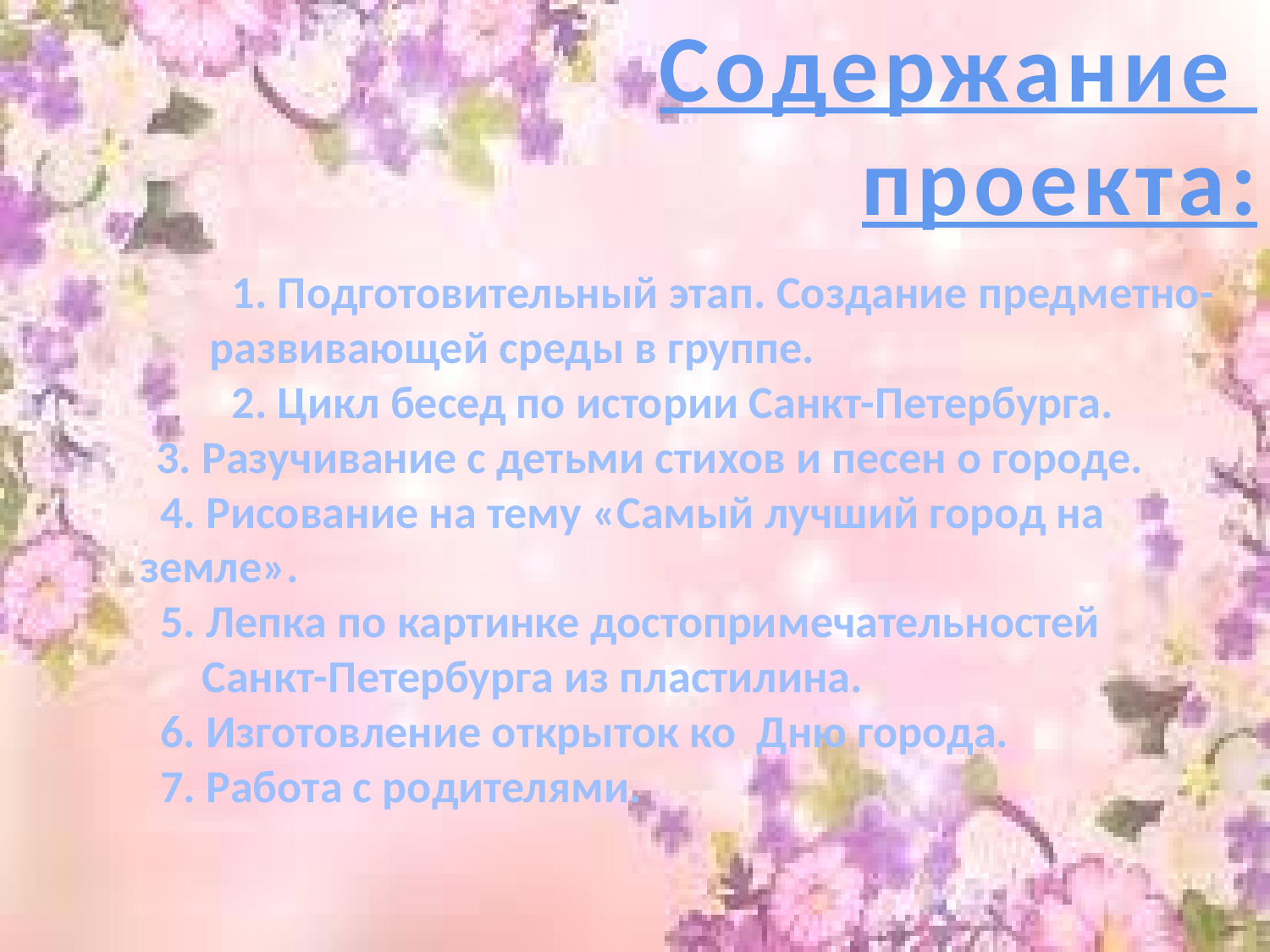

Содержание
проекта:
        	  1. Подготовительный этап. Создание предметно-
                   развивающей среды в группе.
		  2. Цикл бесед по истории Санкт-Петербурга.
   3. Разучивание с детьми стихов и песен о городе.
	  4. Рисование на тему «Самый лучший город на 	     	земле».
	  5. Лепка по картинке достопримечательностей
	      Санкт-Петербурга из пластилина.
	  6. Изготовление открыток ко  Дню города.
	  7. Работа с родителями.